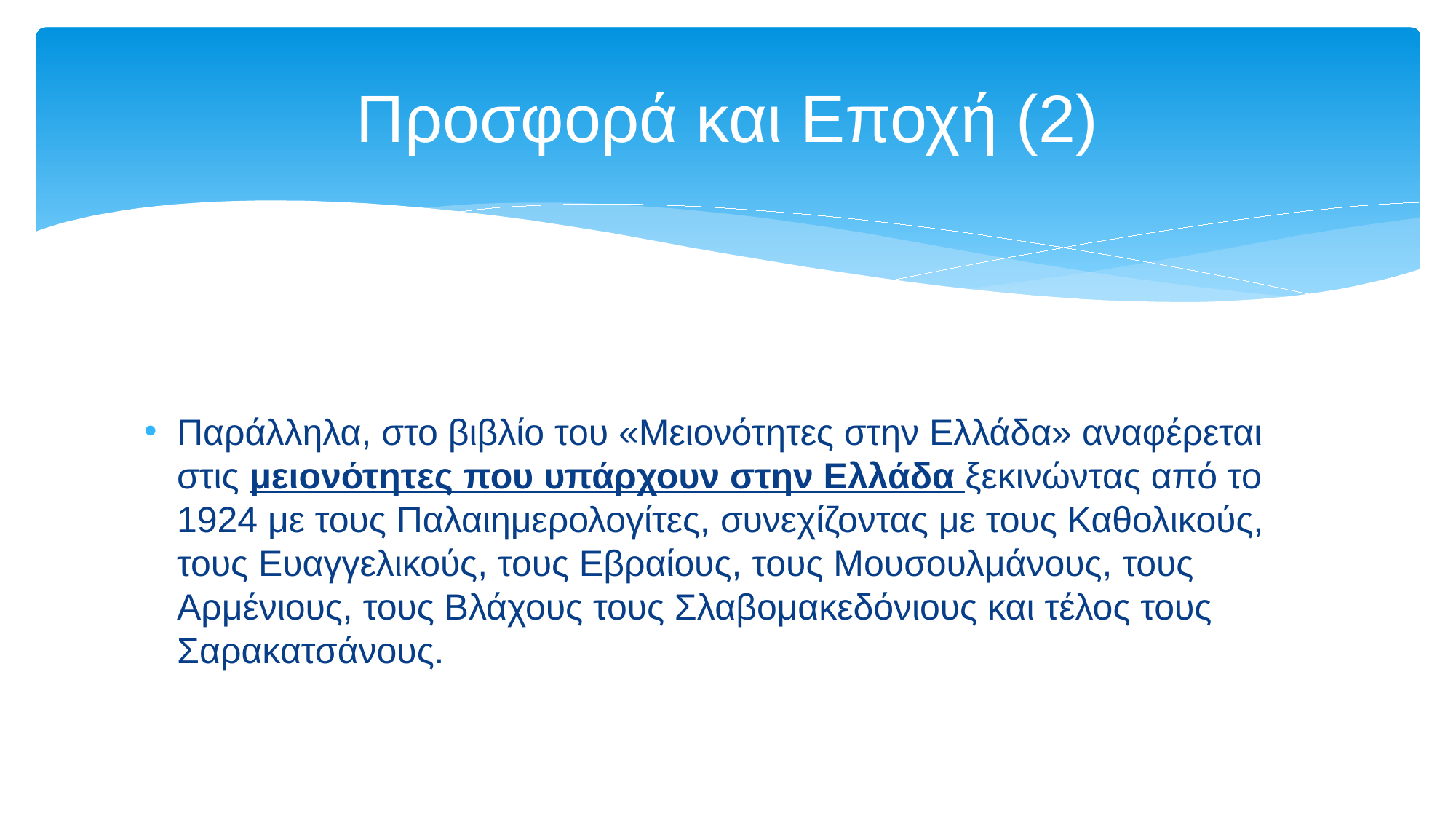

# Προσφορά και Εποχή (2)
Παράλληλα, στο βιβλίο του «Μειονότητες στην Ελλάδα» αναφέρεται στις μειονότητες που υπάρχουν στην Ελλάδα ξεκινώντας από το 1924 με τους Παλαιημερολογίτες, συνεχίζοντας με τους Καθολικούς, τους Ευαγγελικούς, τους Εβραίους, τους Μουσουλμάνους, τους Αρμένιους, τους Βλάχους τους Σλαβομακεδόνιους και τέλος τους Σαρακατσάνους.